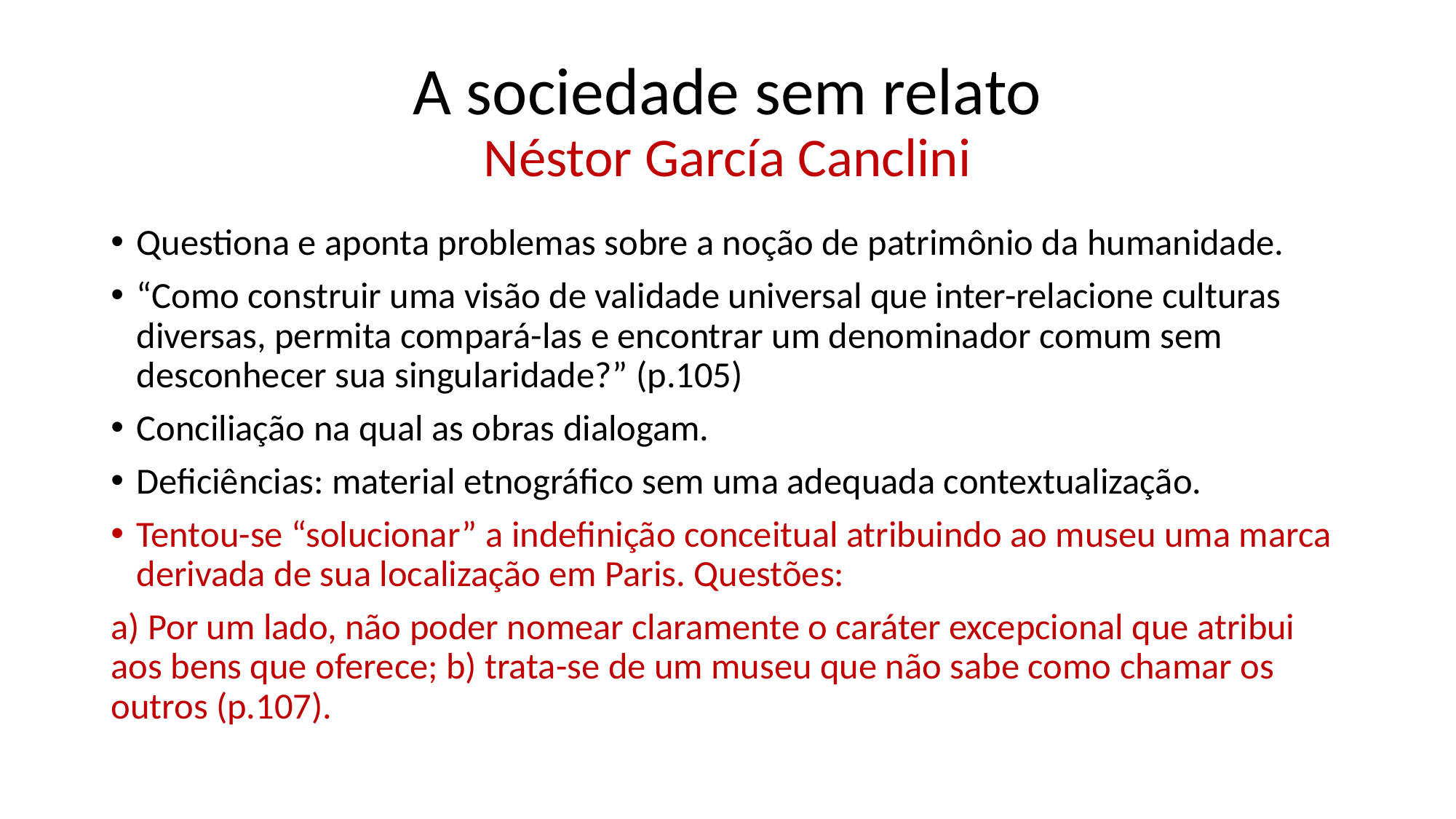

# A sociedade sem relato Néstor García Canclini
Questiona e aponta problemas sobre a noção de patrimônio da humanidade.
“Como construir uma visão de validade universal que inter-relacione culturas diversas, permita compará-las e encontrar um denominador comum sem desconhecer sua singularidade?” (p.105)
Conciliação na qual as obras dialogam.
Deficiências: material etnográfico sem uma adequada contextualização.
Tentou-se “solucionar” a indefinição conceitual atribuindo ao museu uma marca derivada de sua localização em Paris. Questões:
a) Por um lado, não poder nomear claramente o caráter excepcional que atribui aos bens que oferece; b) trata-se de um museu que não sabe como chamar os outros (p.107).